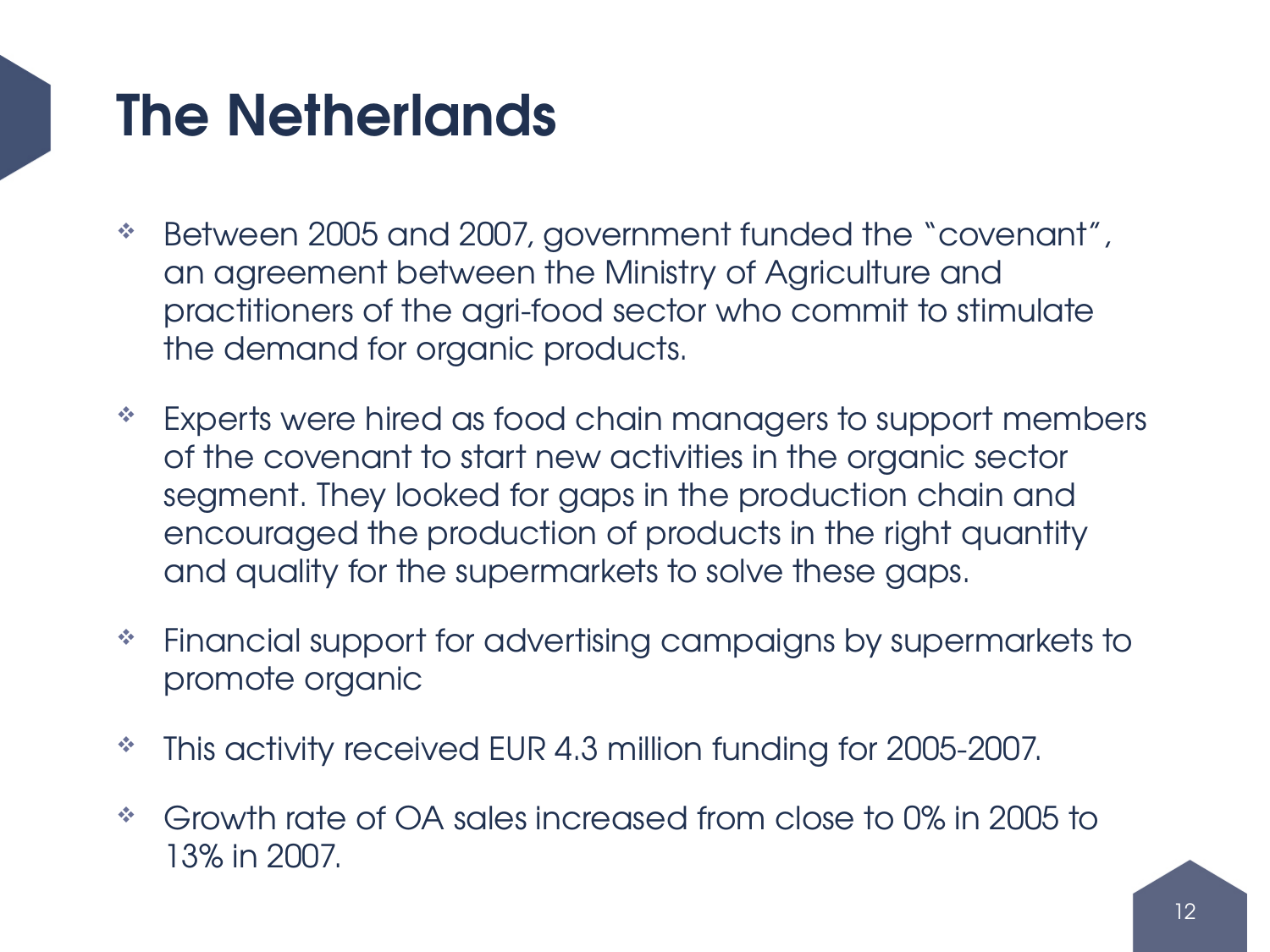

# The Netherlands
Between 2005 and 2007, government funded the “covenant”, an agreement between the Ministry of Agriculture and practitioners of the agri-food sector who commit to stimulate the demand for organic products.
Experts were hired as food chain managers to support members of the covenant to start new activities in the organic sector segment. They looked for gaps in the production chain and encouraged the production of products in the right quantity and quality for the supermarkets to solve these gaps.
Financial support for advertising campaigns by supermarkets to promote organic
This activity received EUR 4.3 million funding for 2005-2007.
Growth rate of OA sales increased from close to 0% in 2005 to 13% in 2007.
12